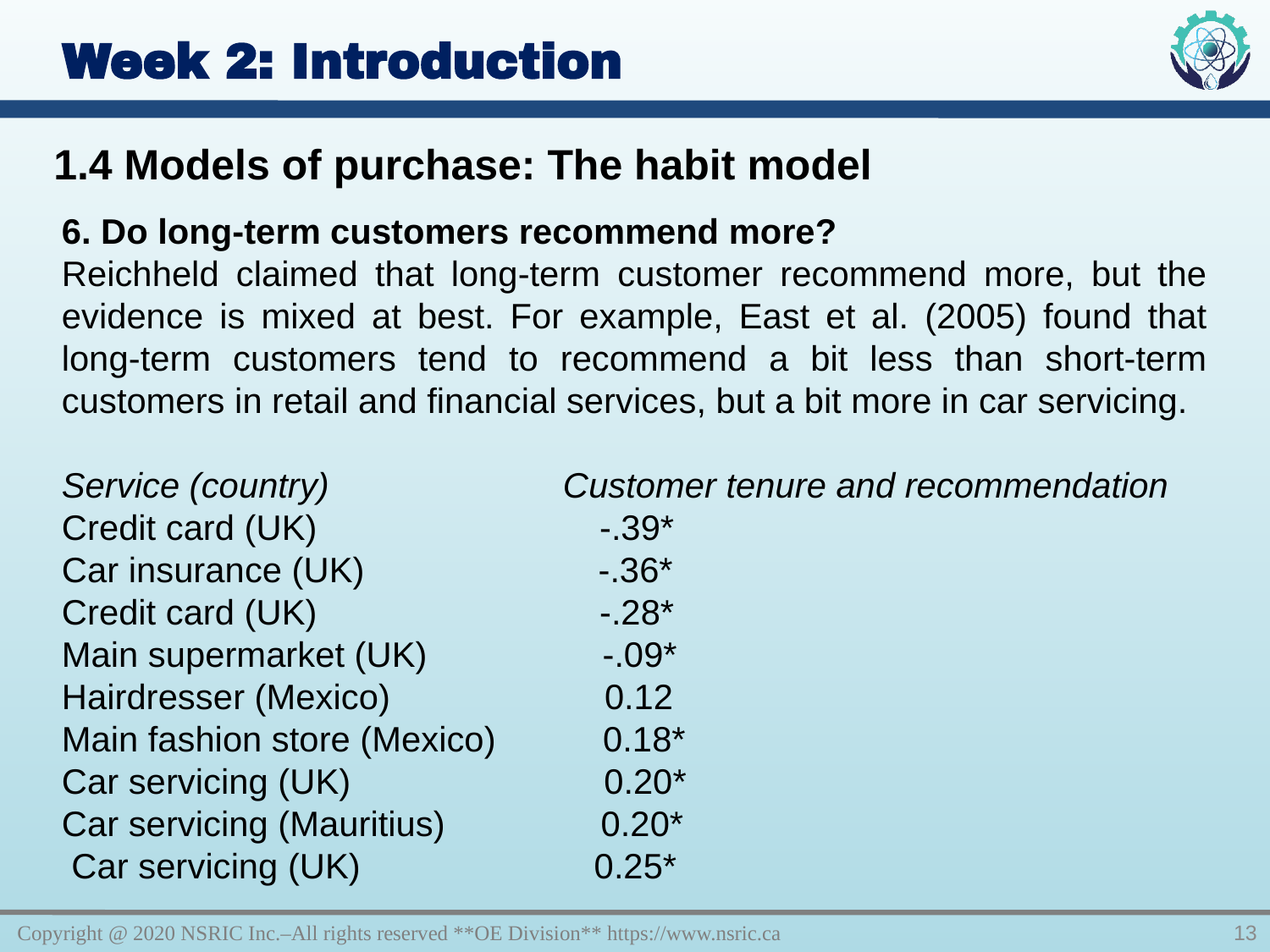

Week 2: Introduction
1.4 Models of purchase: The habit model

6. Do long-term customers recommend more?
Reichheld claimed that long-term customer recommend more, but the evidence is mixed at best. For example, East et al. (2005) found that long-term customers tend to recommend a bit less than short-term customers in retail and financial services, but a bit more in car servicing.

Service (country)                        Customer tenure and recommendation
Credit card (UK)                             -.39*
Car insurance (UK)                        -.36*
Credit card (UK)                             -.28*
Main supermarket (UK)                  -.09*
Hairdresser (Mexico)                      0.12
Main fashion store (Mexico)           0.18*
Car servicing (UK)                          0.20*
Car servicing (Mauritius)                0.20*
 Car servicing (UK)                        0.25*
Copyright @ 2020 NSRIC Inc.–All rights reserved **OE Division** https://www.nsric.ca
13